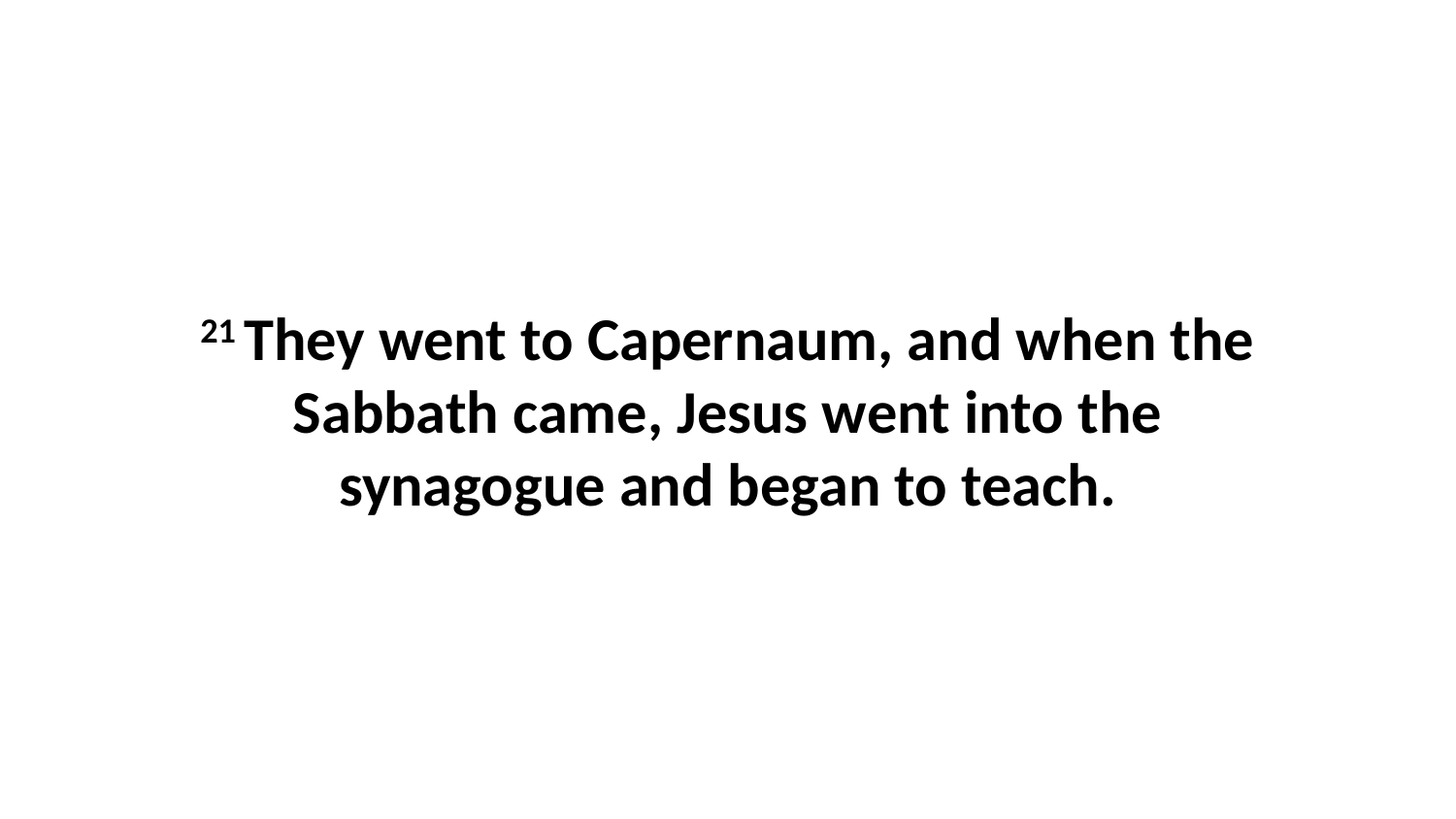

21 They went to Capernaum, and when the Sabbath came, Jesus went into the synagogue and began to teach.